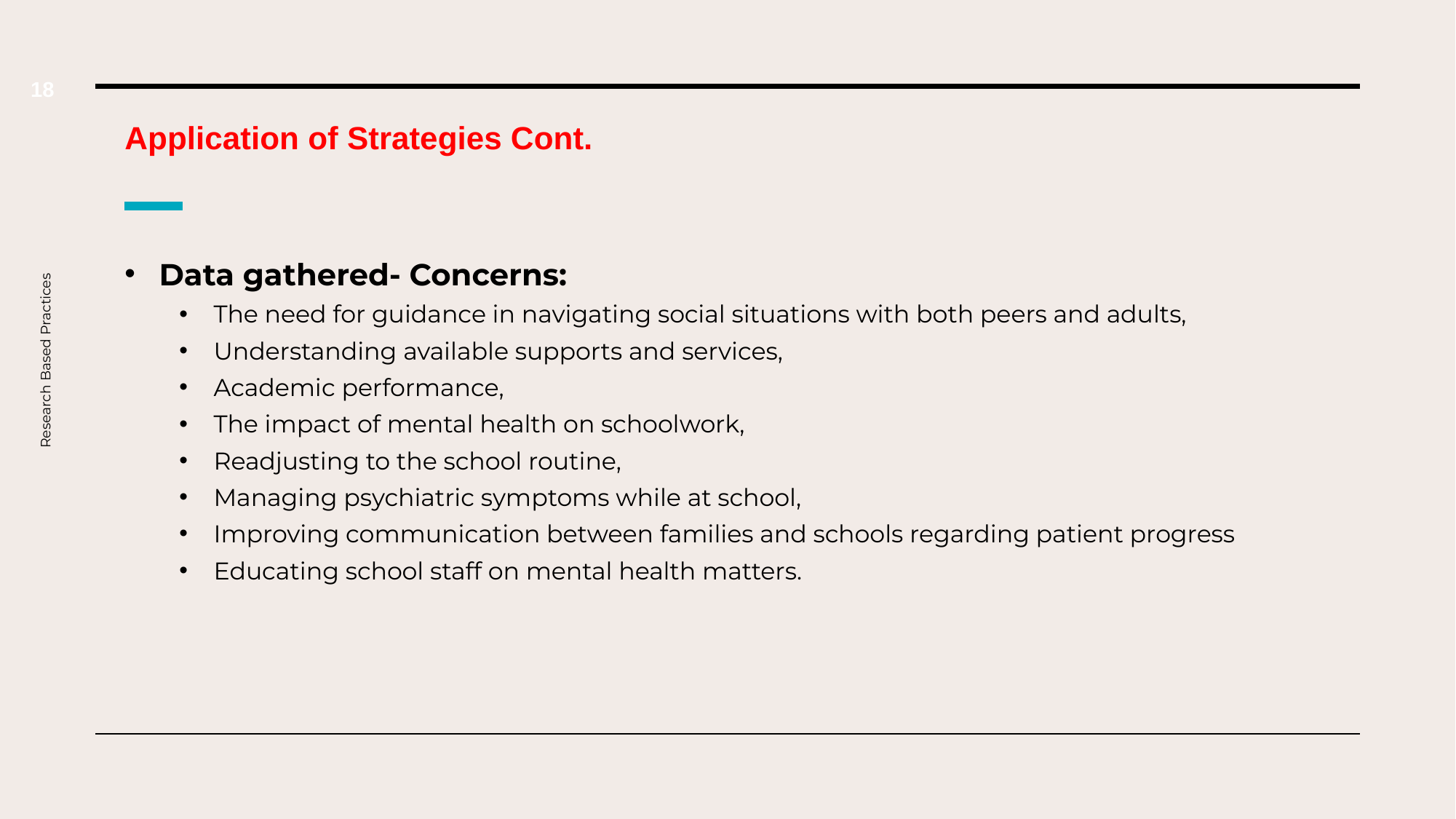

18
Application of Strategies Cont.
Data gathered- Concerns:
The need for guidance in navigating social situations with both peers and adults,
Understanding available supports and services,
Academic performance,
The impact of mental health on schoolwork,
Readjusting to the school routine,
Managing psychiatric symptoms while at school,
Improving communication between families and schools regarding patient progress
Educating school staff on mental health matters.

Research Based Practices